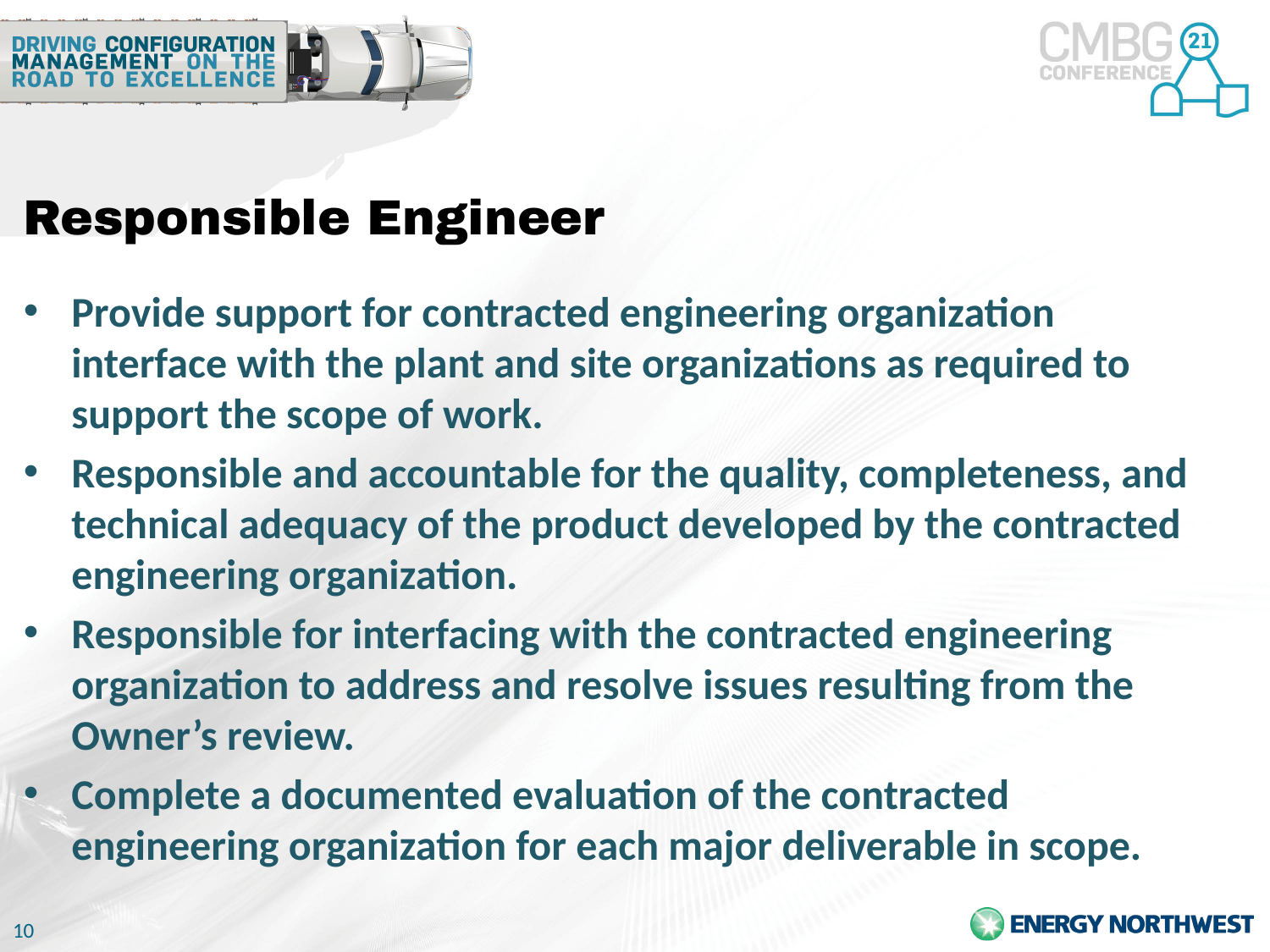

# Responsible Engineer
Provide support for contracted engineering organization interface with the plant and site organizations as required to support the scope of work.
Responsible and accountable for the quality, completeness, and technical adequacy of the product developed by the contracted engineering organization.
Responsible for interfacing with the contracted engineering organization to address and resolve issues resulting from the Owner’s review.
Complete a documented evaluation of the contracted engineering organization for each major deliverable in scope.